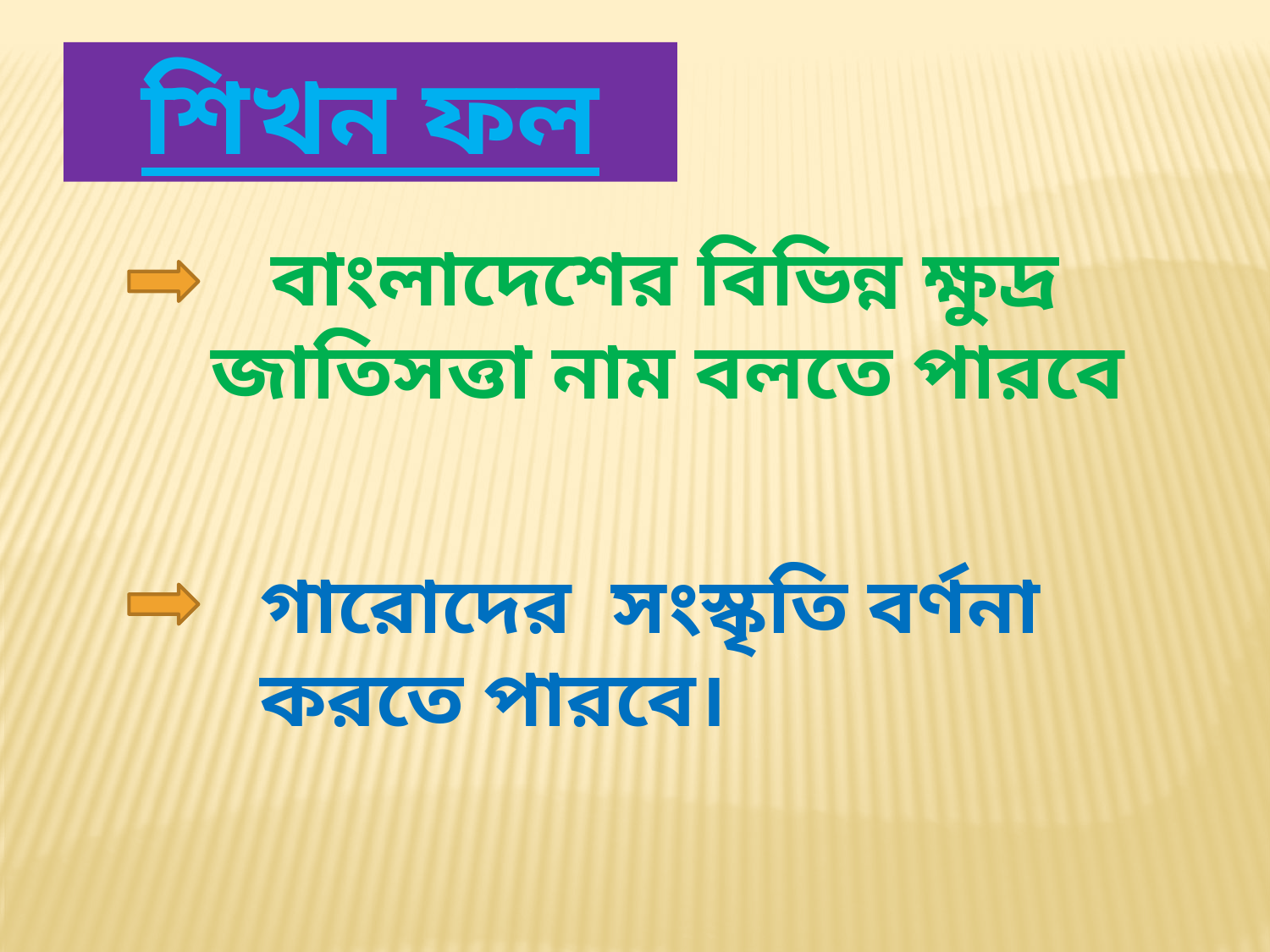

শিখন ফল
   বাংলাদেশের বিভিন্ন ক্ষুদ্র জাতিসত্তা নাম বলতে পারবে

গারোদের  সংস্কৃতি বর্ণনা করতে পারবে।